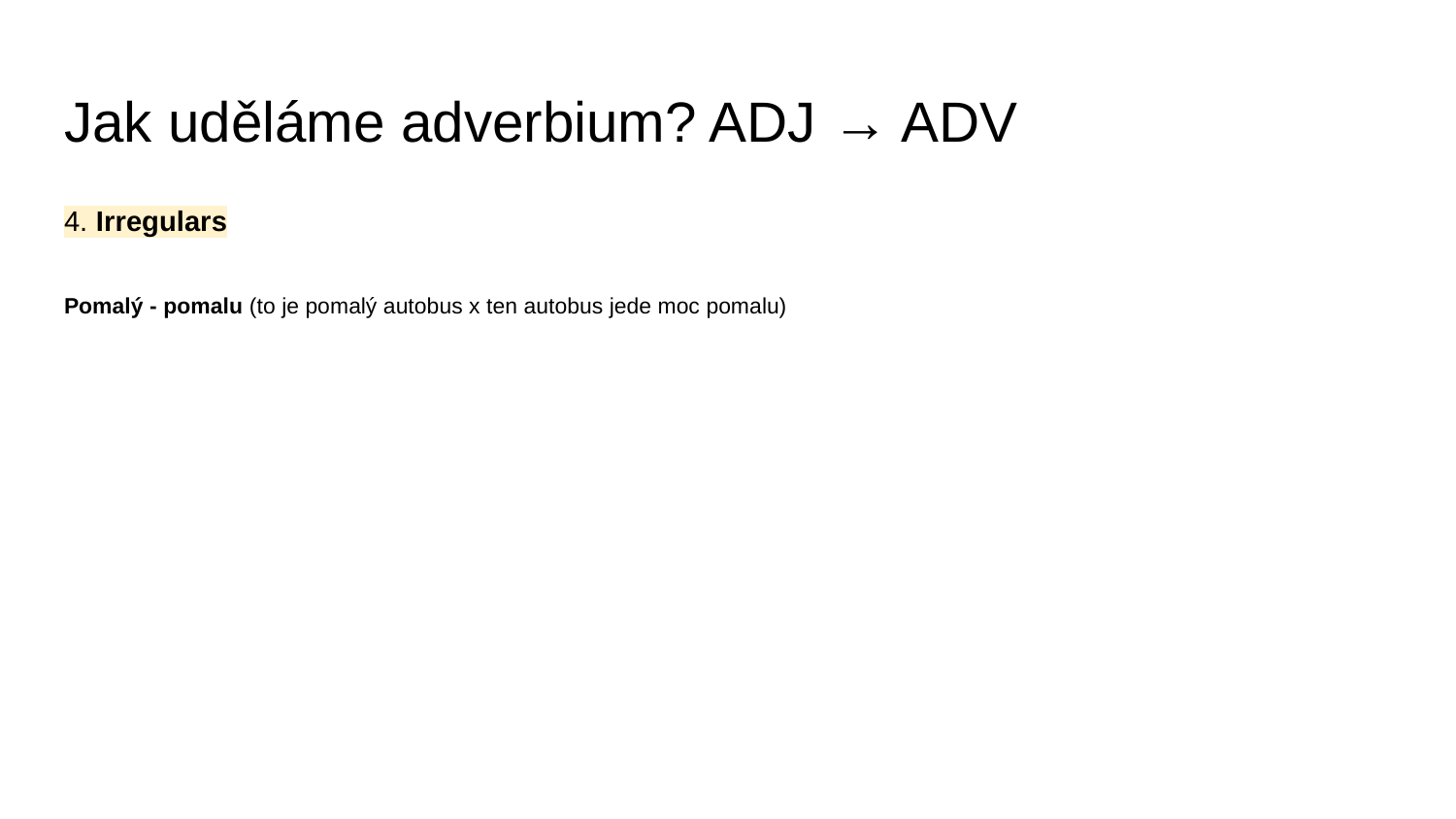

# Jak uděláme adverbium? ADJ → ADV
4. Irregulars
Pomalý - pomalu (to je pomalý autobus x ten autobus jede moc pomalu)